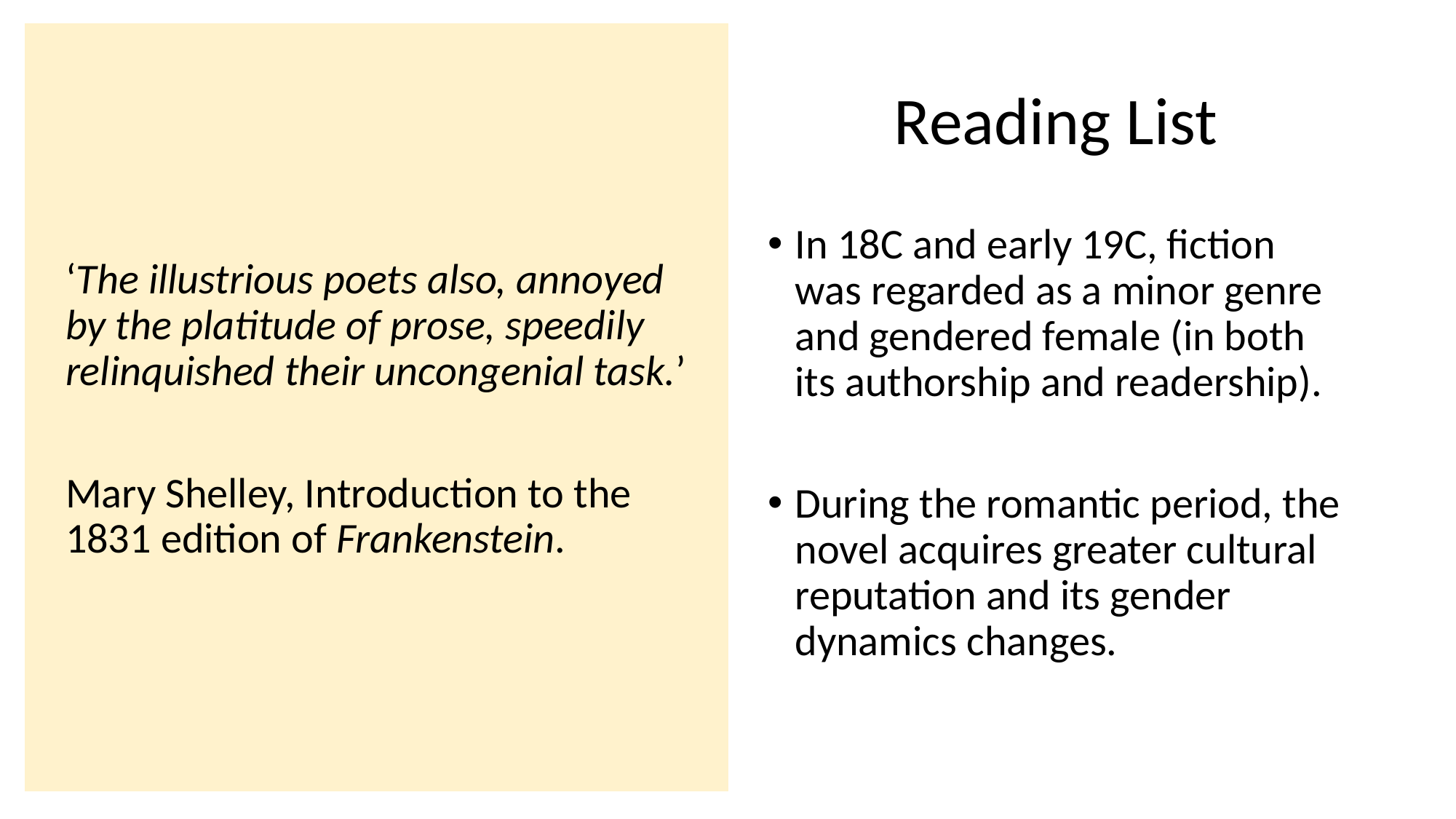

# Reading List

‘The illustrious poets also, annoyed by the platitude of prose, speedily relinquished their uncongenial task.’

Mary Shelley, Introduction to the 1831 edition of Frankenstein.

In 18C and early 19C, fiction was regarded as a minor genre and gendered female (in both its authorship and readership).

During the romantic period, the novel acquires greater cultural reputation and its gender dynamics changes.